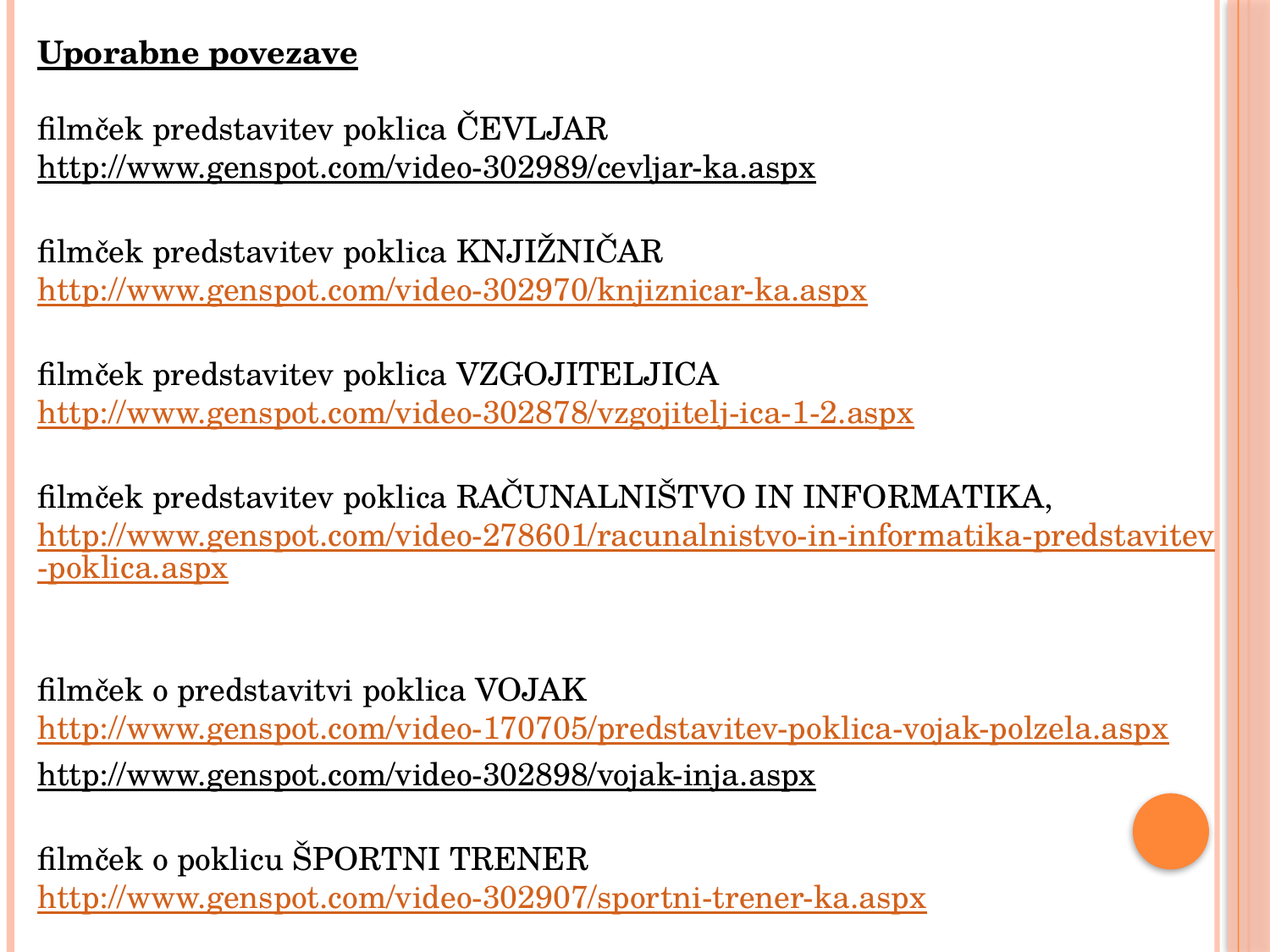

Uporabne povezave
filmček predstavitev poklica ČEVLJAR
http://www.genspot.com/video-302989/cevljar-ka.aspx
filmček predstavitev poklica KNJIŽNIČAR
http://www.genspot.com/video-302970/knjiznicar-ka.aspx
filmček predstavitev poklica VZGOJITELJICA
http://www.genspot.com/video-302878/vzgojitelj-ica-1-2.aspx
filmček predstavitev poklica RAČUNALNIŠTVO IN INFORMATIKA,
http://www.genspot.com/video-278601/racunalnistvo-in-informatika-predstavitev-poklica.aspx
filmček o predstavitvi poklica VOJAK
http://www.genspot.com/video-170705/predstavitev-poklica-vojak-polzela.aspx
http://www.genspot.com/video-302898/vojak-inja.aspx
filmček o poklicu ŠPORTNI TRENER
http://www.genspot.com/video-302907/sportni-trener-ka.aspx